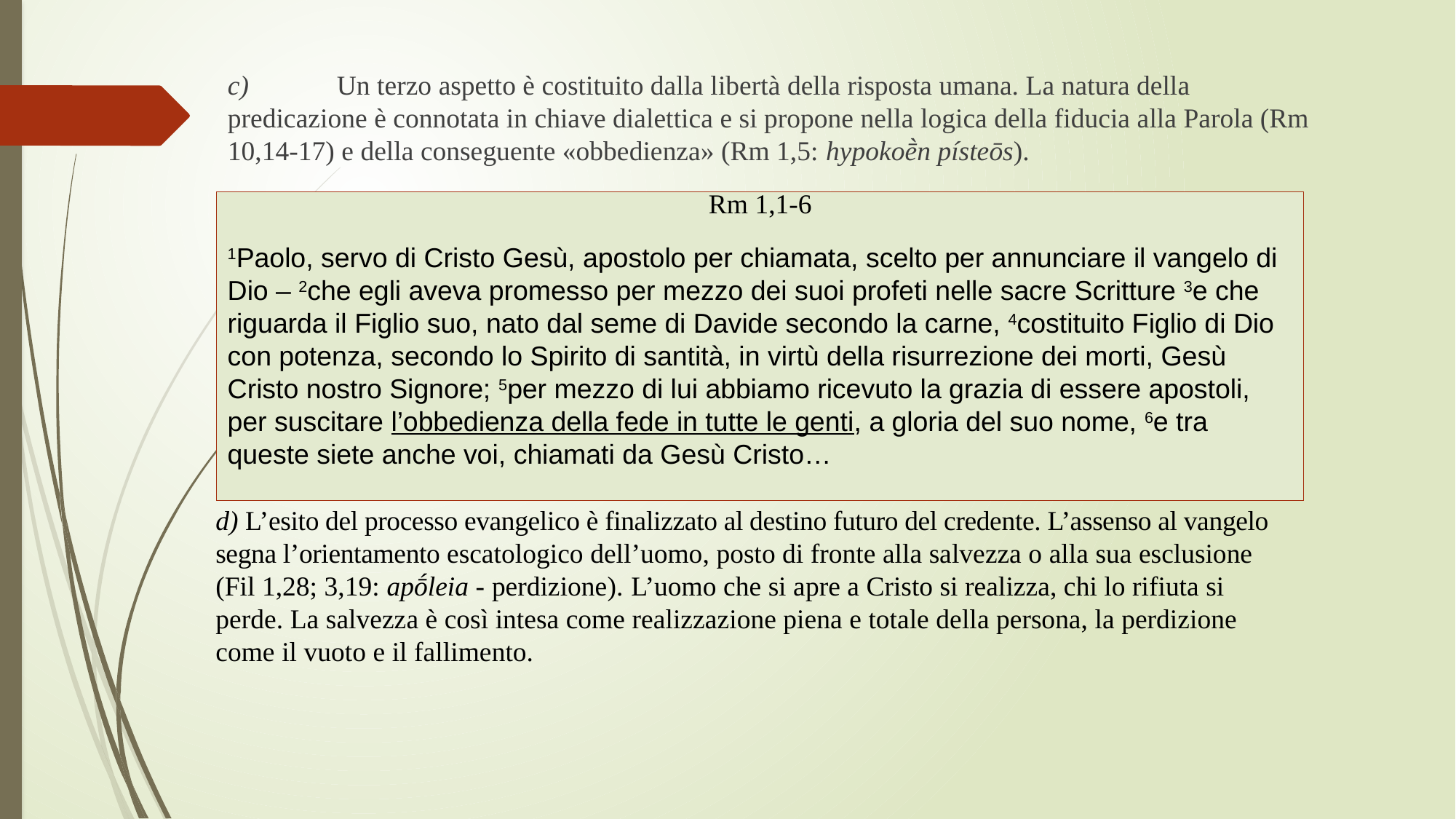

c) 	Un terzo aspetto è costituito dalla libertà della risposta umana. La natura della predicazione è connotata in chiave dialettica e si propone nella logica della fiducia alla Parola (Rm 10,14-17) e della conseguente «obbedienza» (Rm 1,5: hypokoḕn písteōs).

Rm 1,1-6

1Paolo, servo di Cristo Gesù, apostolo per chiamata, scelto per annunciare il vangelo di Dio – 2che egli aveva promesso per mezzo dei suoi profeti nelle sacre Scritture 3e che riguarda il Figlio suo, nato dal seme di Davide secondo la carne, 4costituito Figlio di Dio con potenza, secondo lo Spirito di santità, in virtù della risurrezione dei morti, Gesù Cristo nostro Signore; 5per mezzo di lui abbiamo ricevuto la grazia di essere apostoli, per suscitare l’obbedienza della fede in tutte le genti, a gloria del suo nome, 6e tra queste siete anche voi, chiamati da Gesù Cristo…

d) L’esito del processo evangelico è finalizzato al destino futuro del credente. L’assenso al vangelo segna l’orientamento escatologico dell’uomo, posto di fronte alla salvezza o alla sua esclusione (Fil 1,28; 3,19: apṓleia - perdizione). L’uomo che si apre a Cristo si realizza, chi lo rifiuta si perde. La salvezza è così intesa come realizzazione piena e totale della persona, la perdizione come il vuoto e il fallimento.